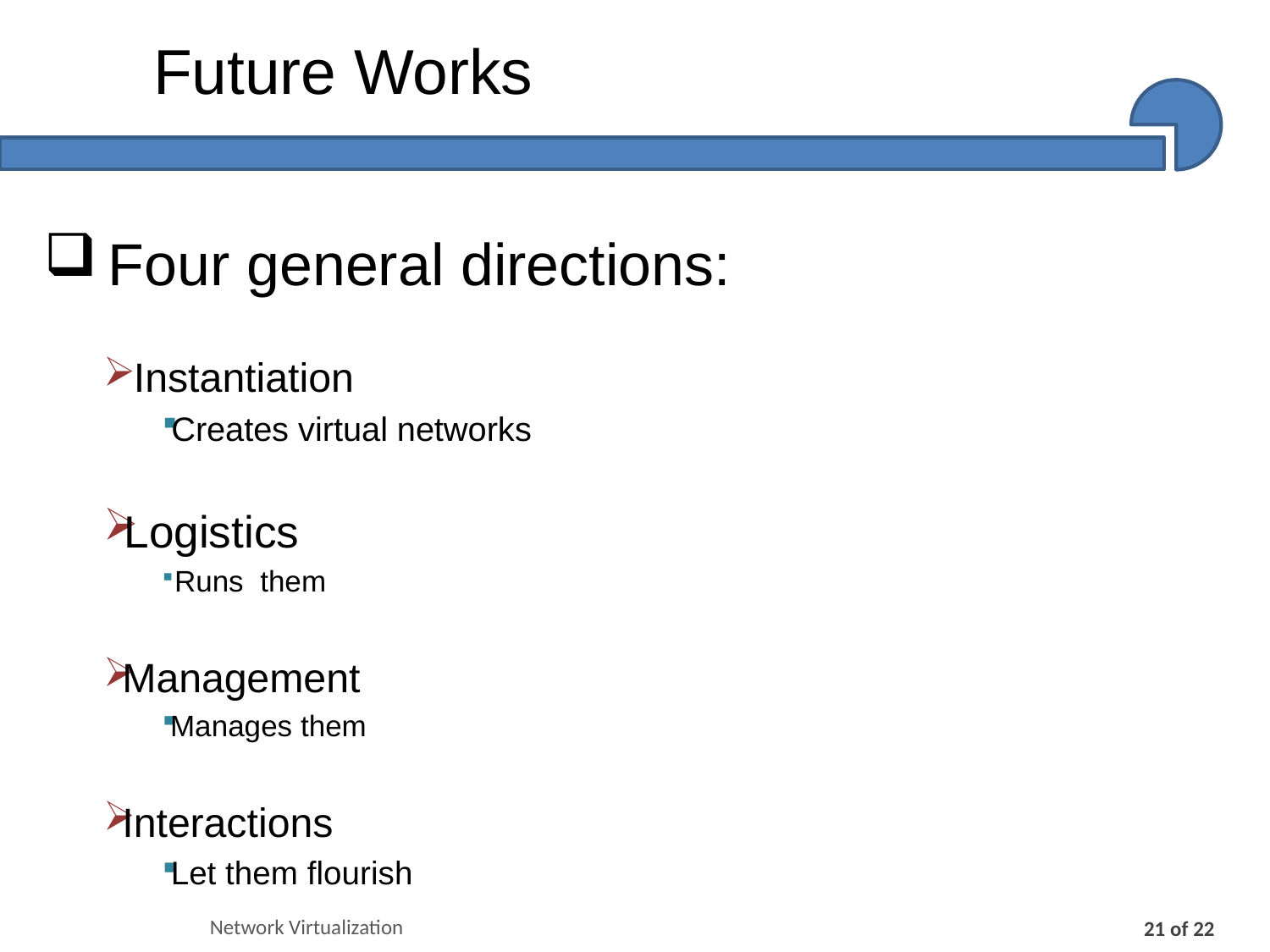

# Future Works

  Four general directions:

 Instantiation
Creates virtual networks

Logistics
 Runs  them

Management
Manages them

Interactions
Let them flourish

Network Virtualization
21 of 22